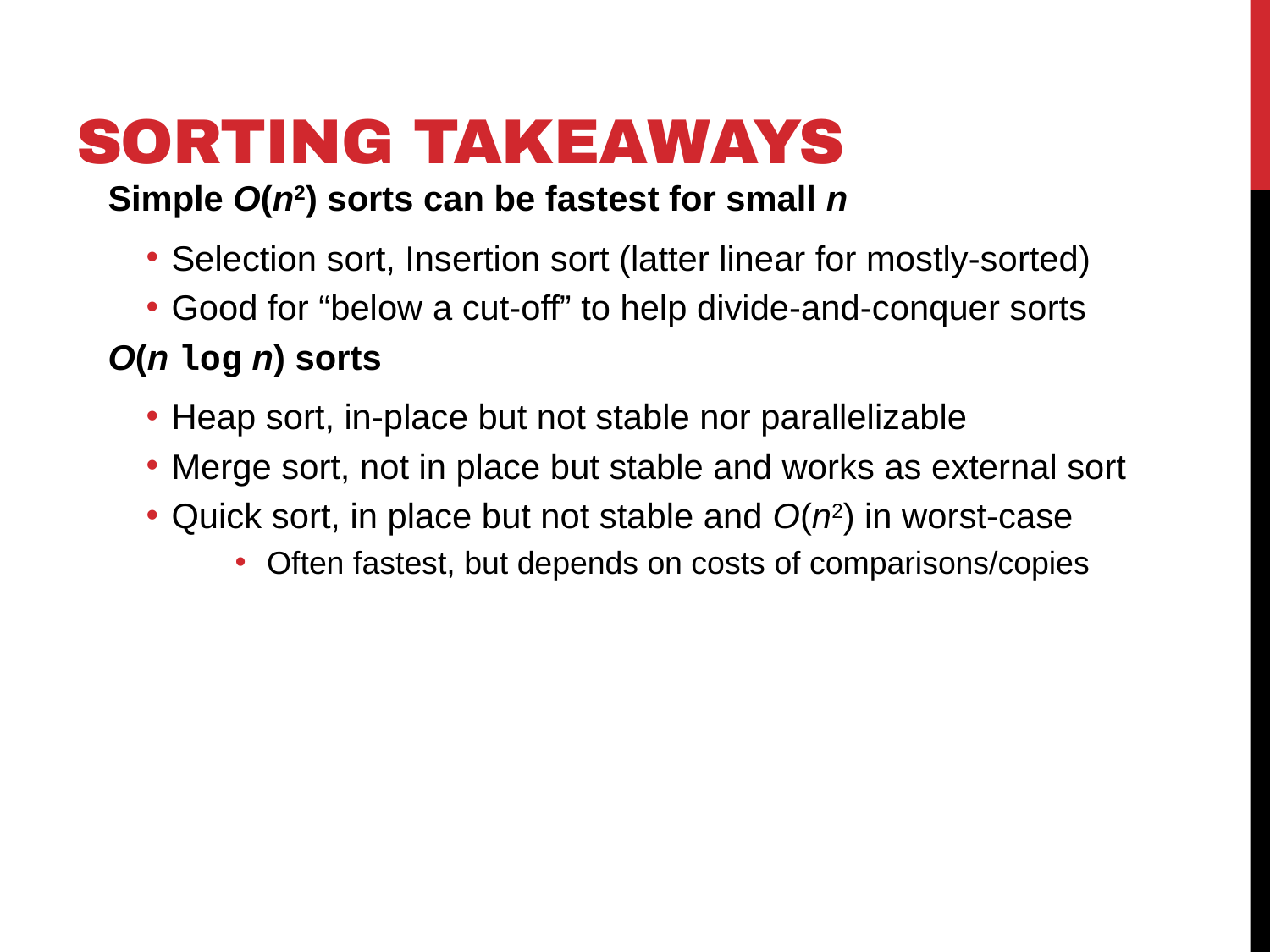

# Sorting Takeaways
Simple O(n2) sorts can be fastest for small n
Selection sort, Insertion sort (latter linear for mostly-sorted)
Good for “below a cut-off” to help divide-and-conquer sorts
O(n log n) sorts
Heap sort, in-place but not stable nor parallelizable
Merge sort, not in place but stable and works as external sort
Quick sort, in place but not stable and O(n2) in worst-case
Often fastest, but depends on costs of comparisons/copies